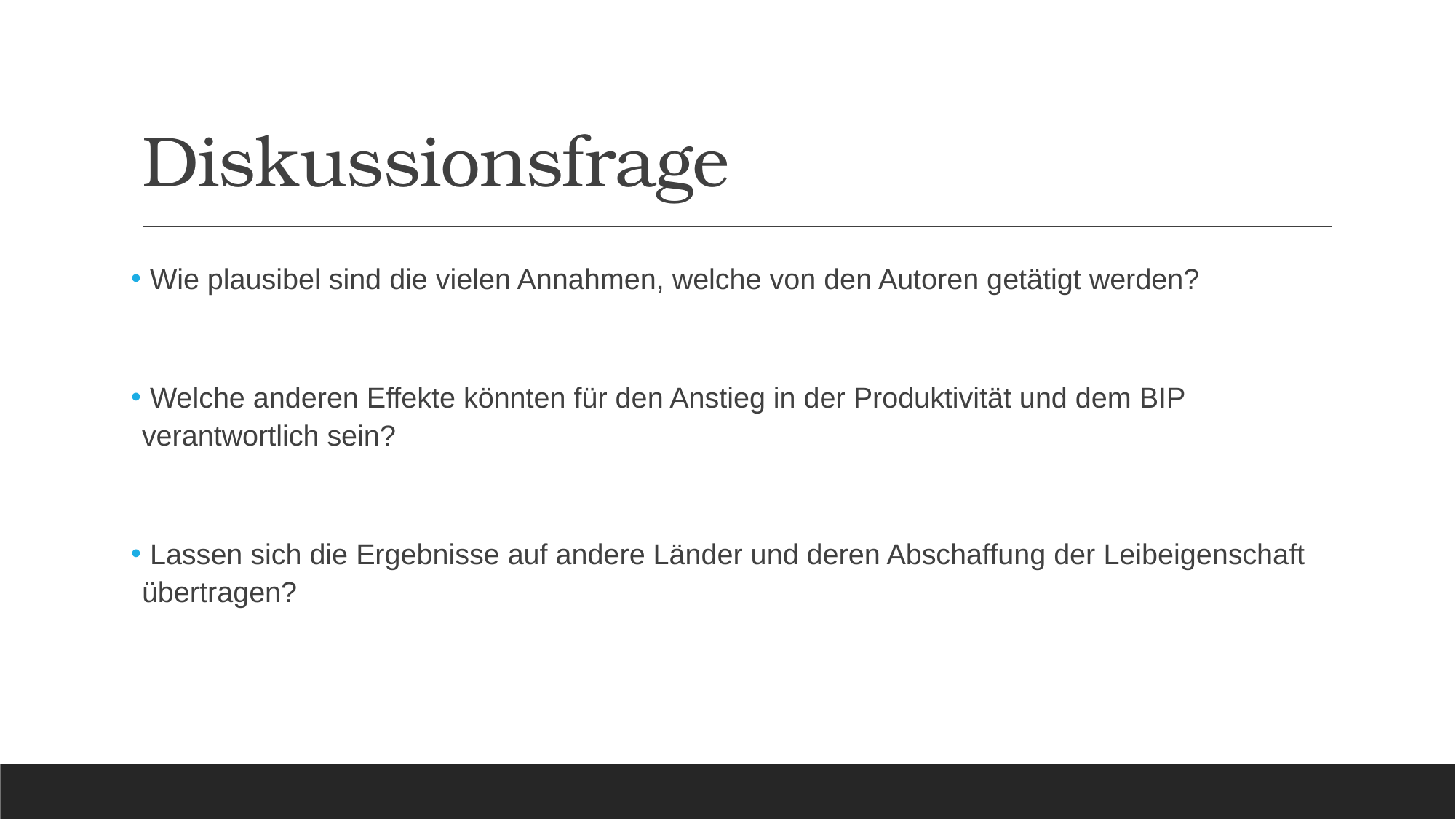

# Diskussionsfrage
 Wie plausibel sind die vielen Annahmen, welche von den Autoren getätigt werden?

 Welche anderen Effekte könnten für den Anstieg in der Produktivität und dem BIP verantwortlich sein?

 Lassen sich die Ergebnisse auf andere Länder und deren Abschaffung der Leibeigenschaft übertragen?